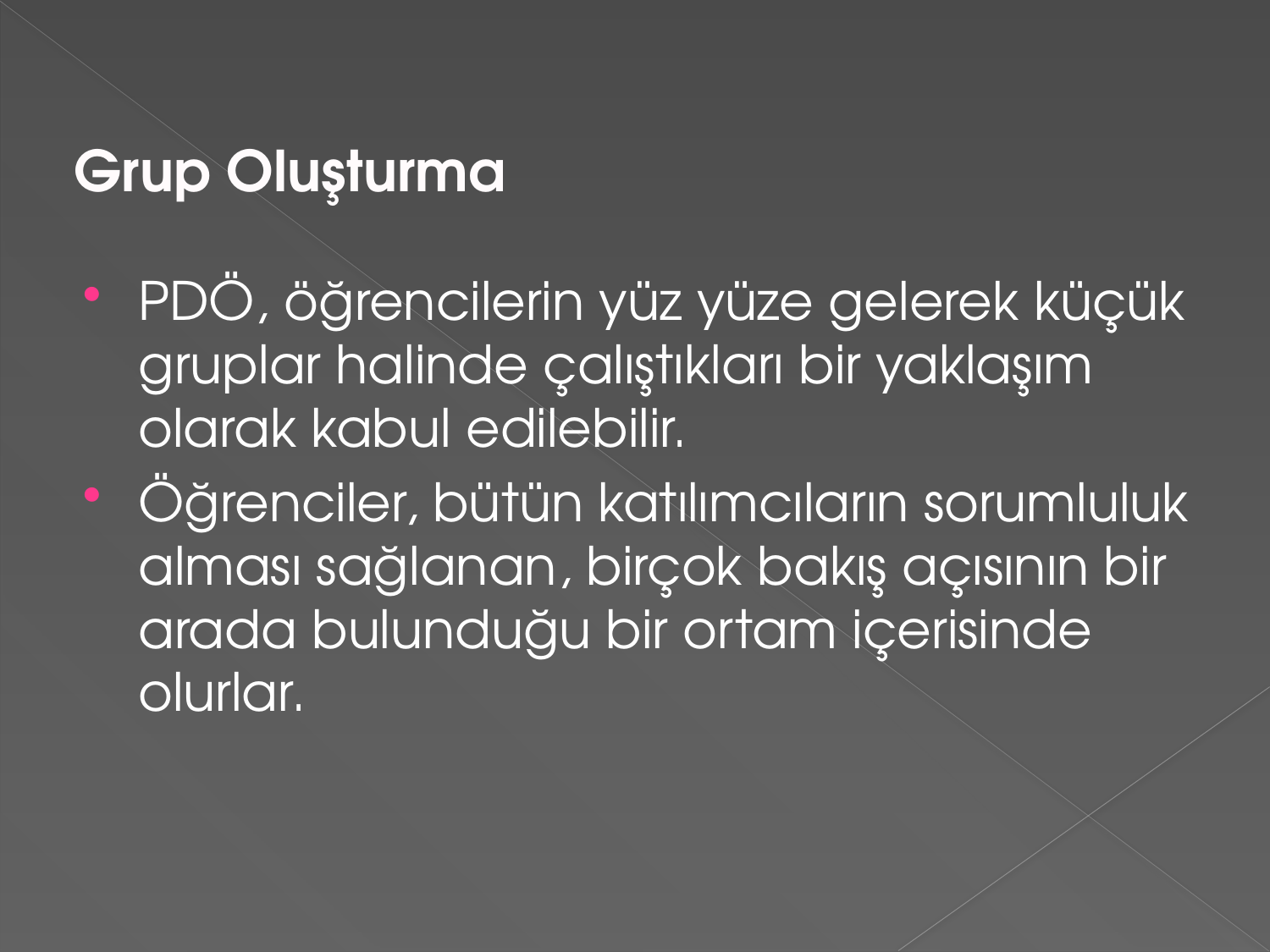

Grup Oluşturma
PDÖ, öğrencilerin yüz yüze gelerek küçük gruplar halinde çalıştıkları bir yaklaşım olarak kabul edilebilir.
Öğrenciler, bütün katılımcıların sorumluluk alması sağlanan, birçok bakış açısının bir arada bulunduğu bir ortam içerisinde olurlar.